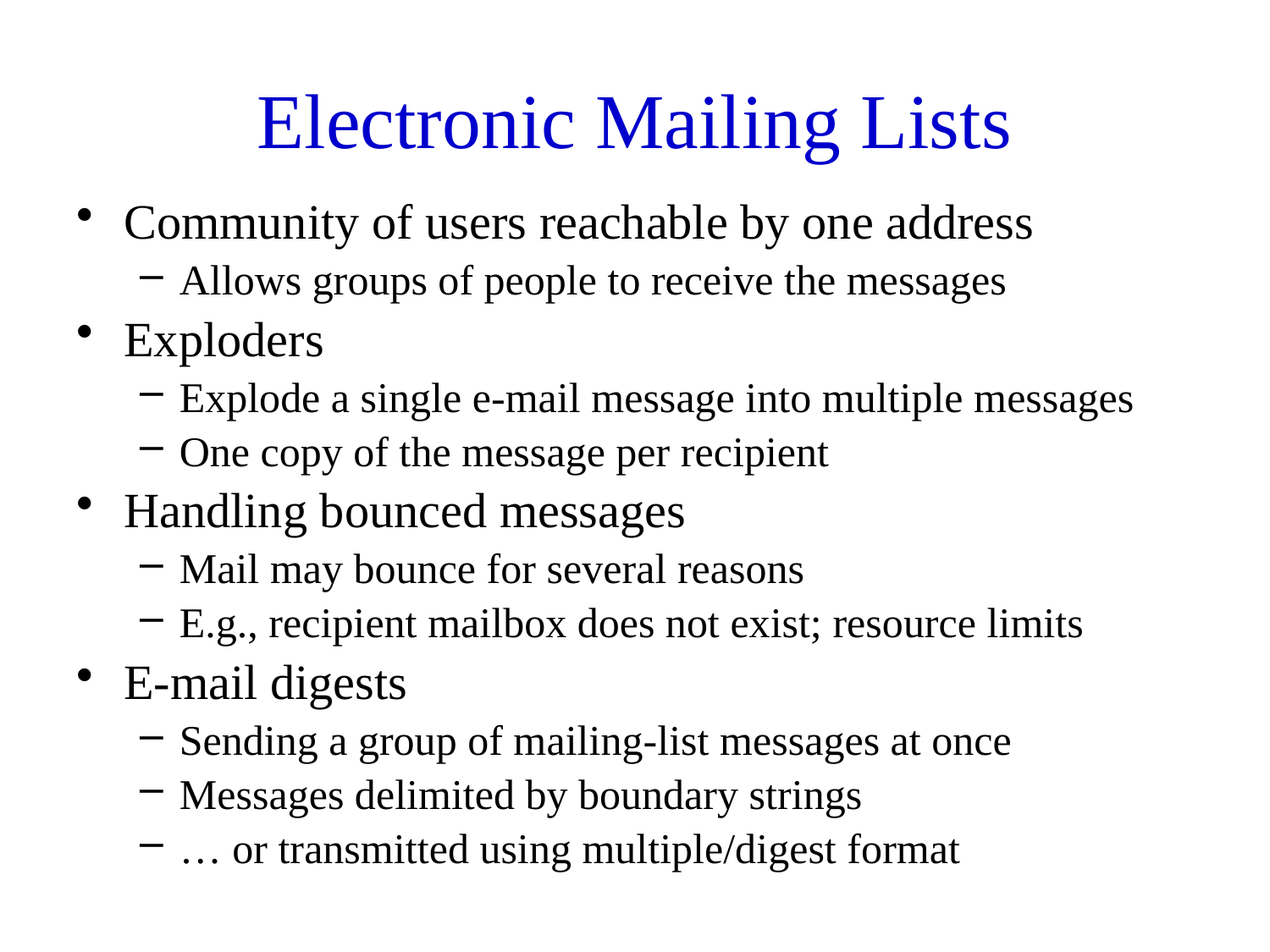

# Electronic Mailing Lists
Community of users reachable by one address
Allows groups of people to receive the messages
Exploders
Explode a single e-mail message into multiple messages
One copy of the message per recipient
Handling bounced messages
Mail may bounce for several reasons
E.g., recipient mailbox does not exist; resource limits
E-mail digests
Sending a group of mailing-list messages at once
Messages delimited by boundary strings
… or transmitted using multiple/digest format